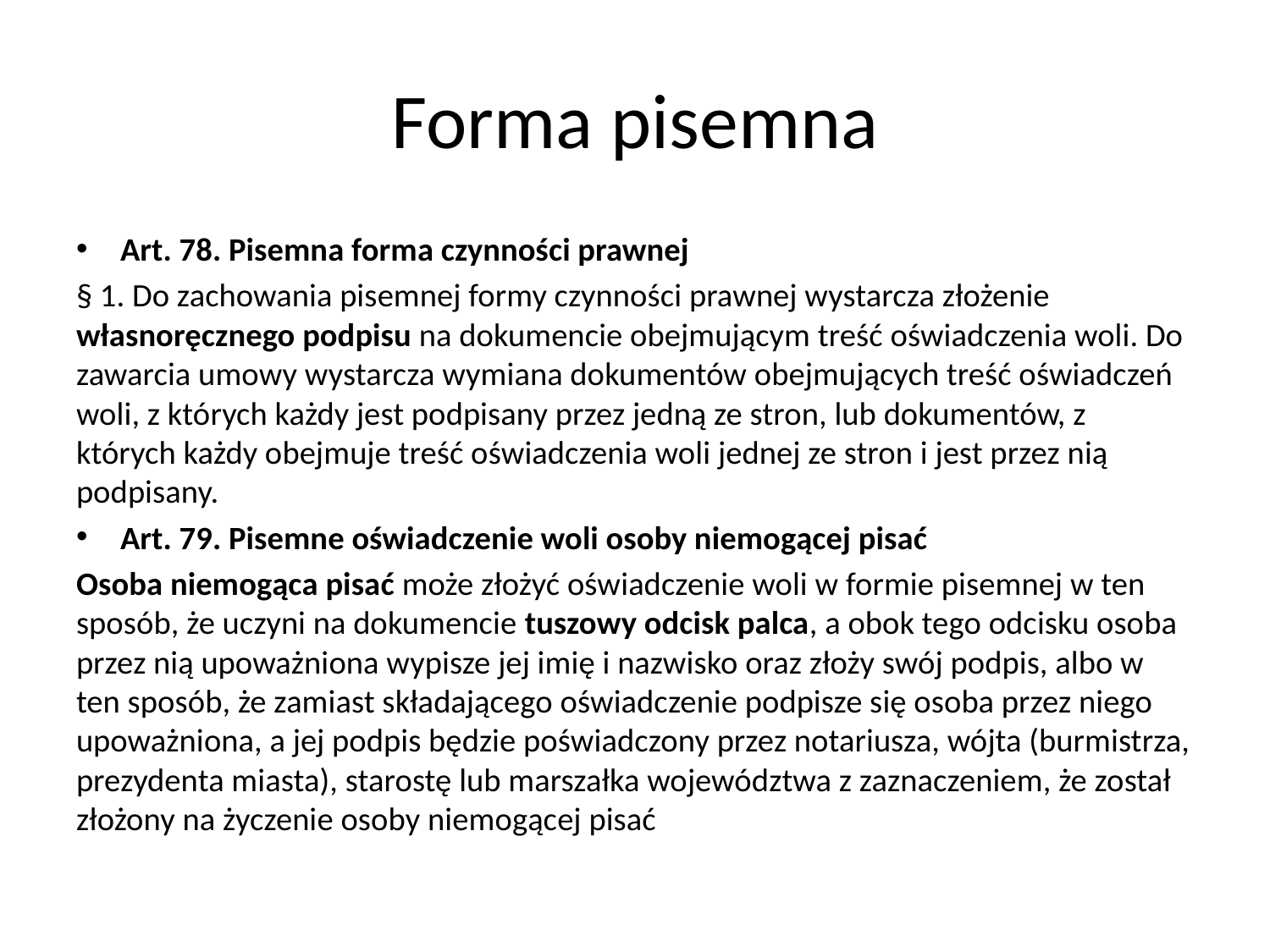

# Forma pisemna
Art. 78. Pisemna forma czynności prawnej
§ 1. Do zachowania pisemnej formy czynności prawnej wystarcza złożenie własnoręcznego podpisu na dokumencie obejmującym treść oświadczenia woli. Do zawarcia umowy wystarcza wymiana dokumentów obejmujących treść oświadczeń woli, z których każdy jest podpisany przez jedną ze stron, lub dokumentów, z których każdy obejmuje treść oświadczenia woli jednej ze stron i jest przez nią podpisany.
Art. 79. Pisemne oświadczenie woli osoby niemogącej pisać
Osoba niemogąca pisać może złożyć oświadczenie woli w formie pisemnej w ten sposób, że uczyni na dokumencie tuszowy odcisk palca, a obok tego odcisku osoba przez nią upoważniona wypisze jej imię i nazwisko oraz złoży swój podpis, albo w ten sposób, że zamiast składającego oświadczenie podpisze się osoba przez niego upoważniona, a jej podpis będzie poświadczony przez notariusza, wójta (burmistrza, prezydenta miasta), starostę lub marszałka województwa z zaznaczeniem, że został złożony na życzenie osoby niemogącej pisać